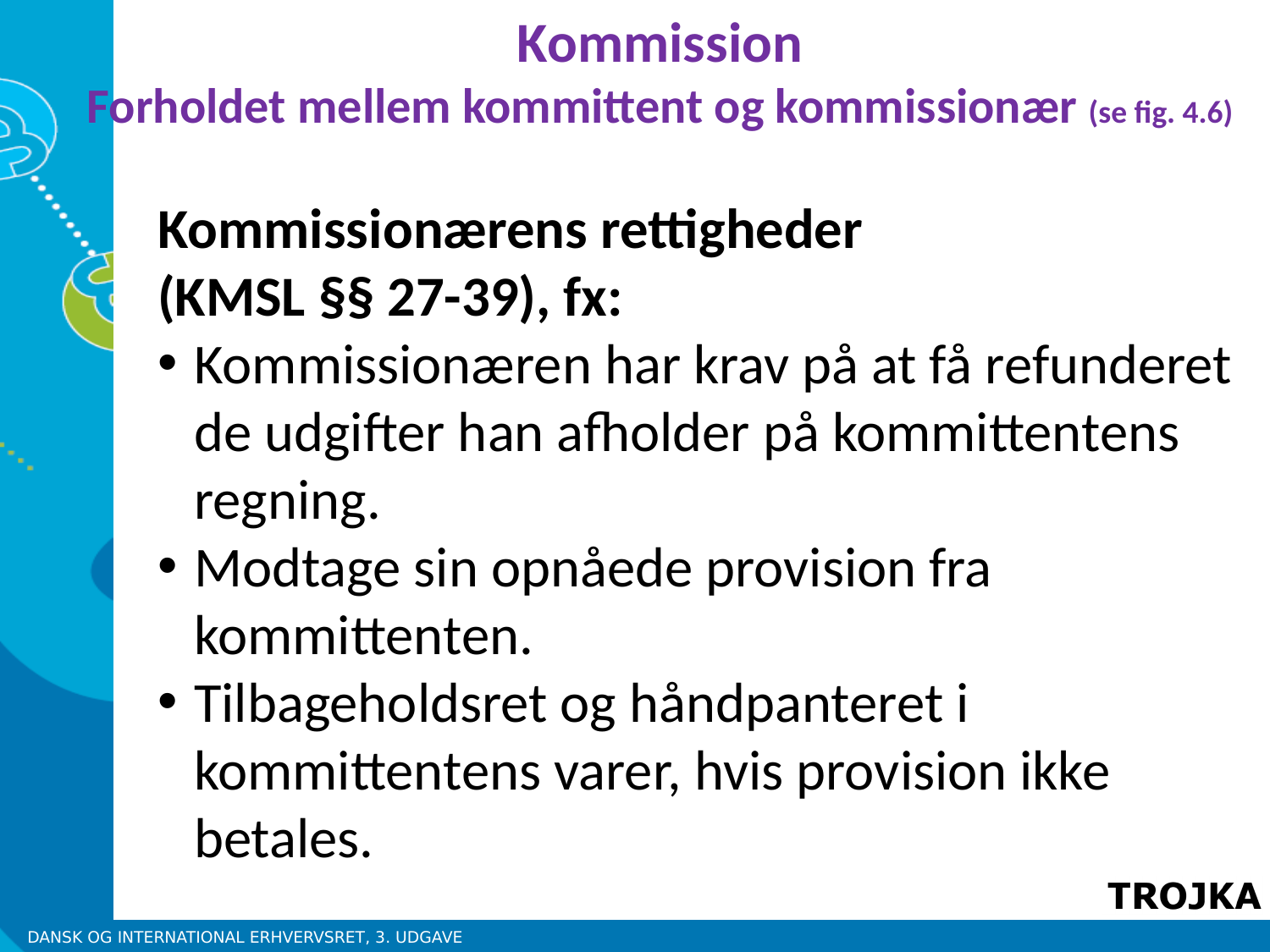

Kommission
Forholdet mellem kommittent og kommissionær (se fig. 4.6)
Kommissionærens rettigheder
(KMSL §§ 27-39), fx:
Kommissionæren har krav på at få refunderet de udgifter han afholder på kommittentens regning.
Modtage sin opnåede provision fra kommittenten.
Tilbageholdsret og håndpanteret i kommittentens varer, hvis provision ikke betales.